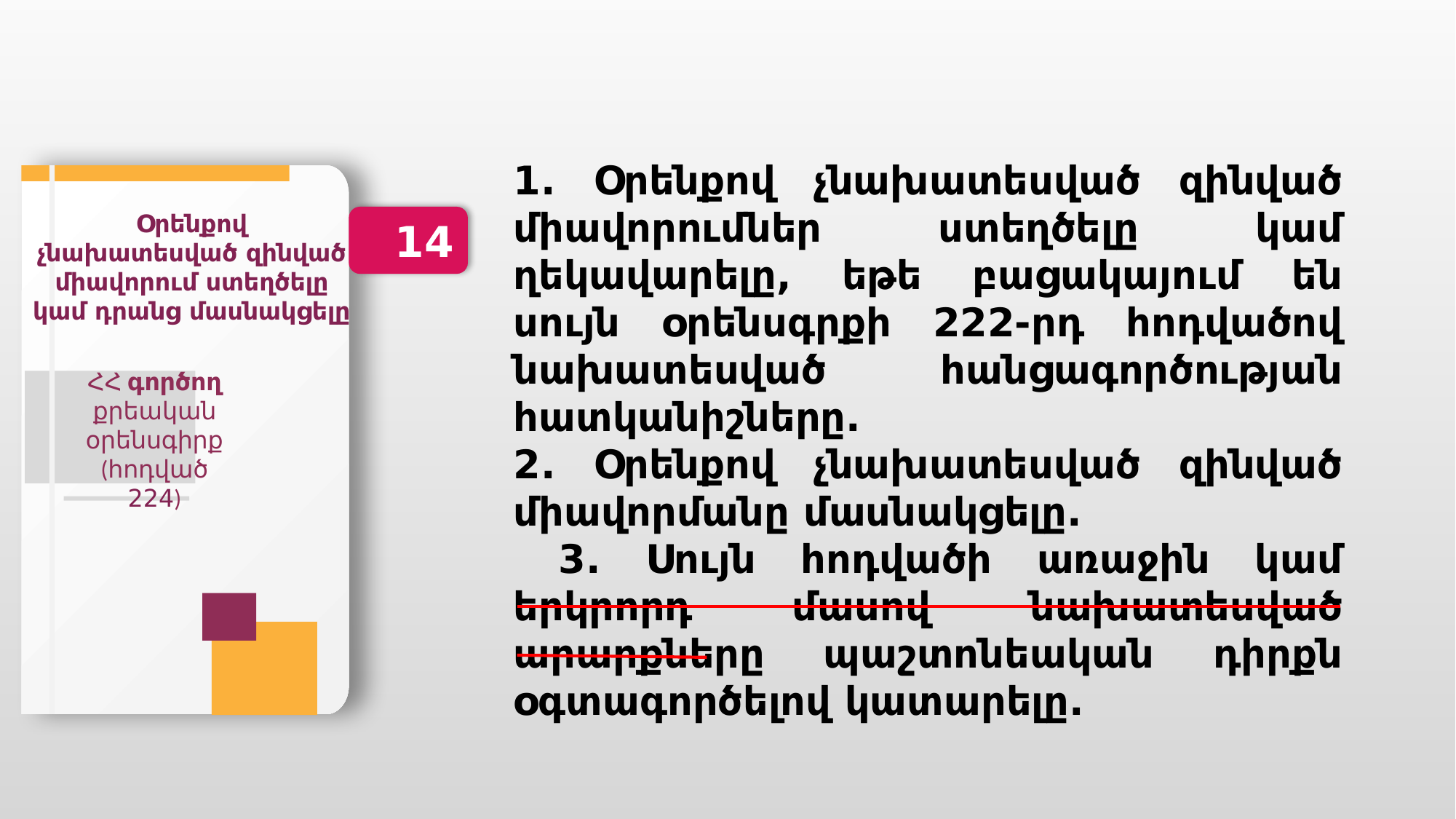

1. Օրենքով չնախատեսված զինված միավորումներ ստեղծելը կամ ղեկավարելը, եթե բացակայում են սույն օրենսգրքի 222-րդ հոդվածով նախատեսված հանցագործության հատկանիշները.
2. Օրենքով չնախատեսված զինված միավորմանը մասնակցելը.
 3. Սույն հոդվածի առաջին կամ երկրորդ մասով նախատեսված արարքները պաշտոնեական դիրքն օգտագործելով կատարելը.

Օրենքով չնախատեսված զինված միավորում ստեղծելը կամ դրանց մասնակցելը
14
ՀՀ գործող քրեական օրենսգիրք
(հոդված 224)